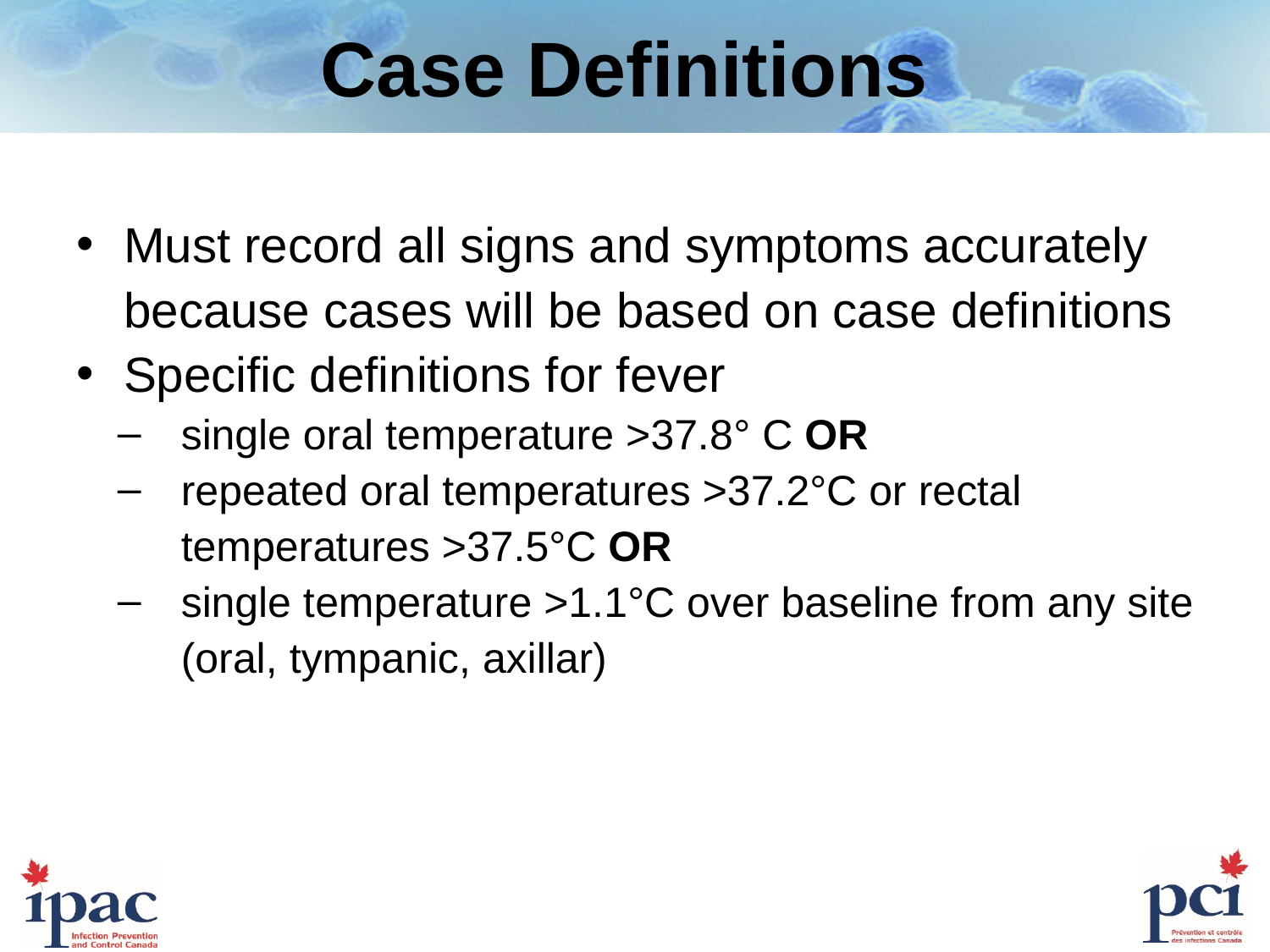

# Case Definitions
Must record all signs and symptoms accurately because cases will be based on case definitions
Specific definitions for fever
single oral temperature >37.8° C OR
repeated oral temperatures >37.2°C or rectal temperatures >37.5°C OR
single temperature >1.1°C over baseline from any site (oral, tympanic, axillar)